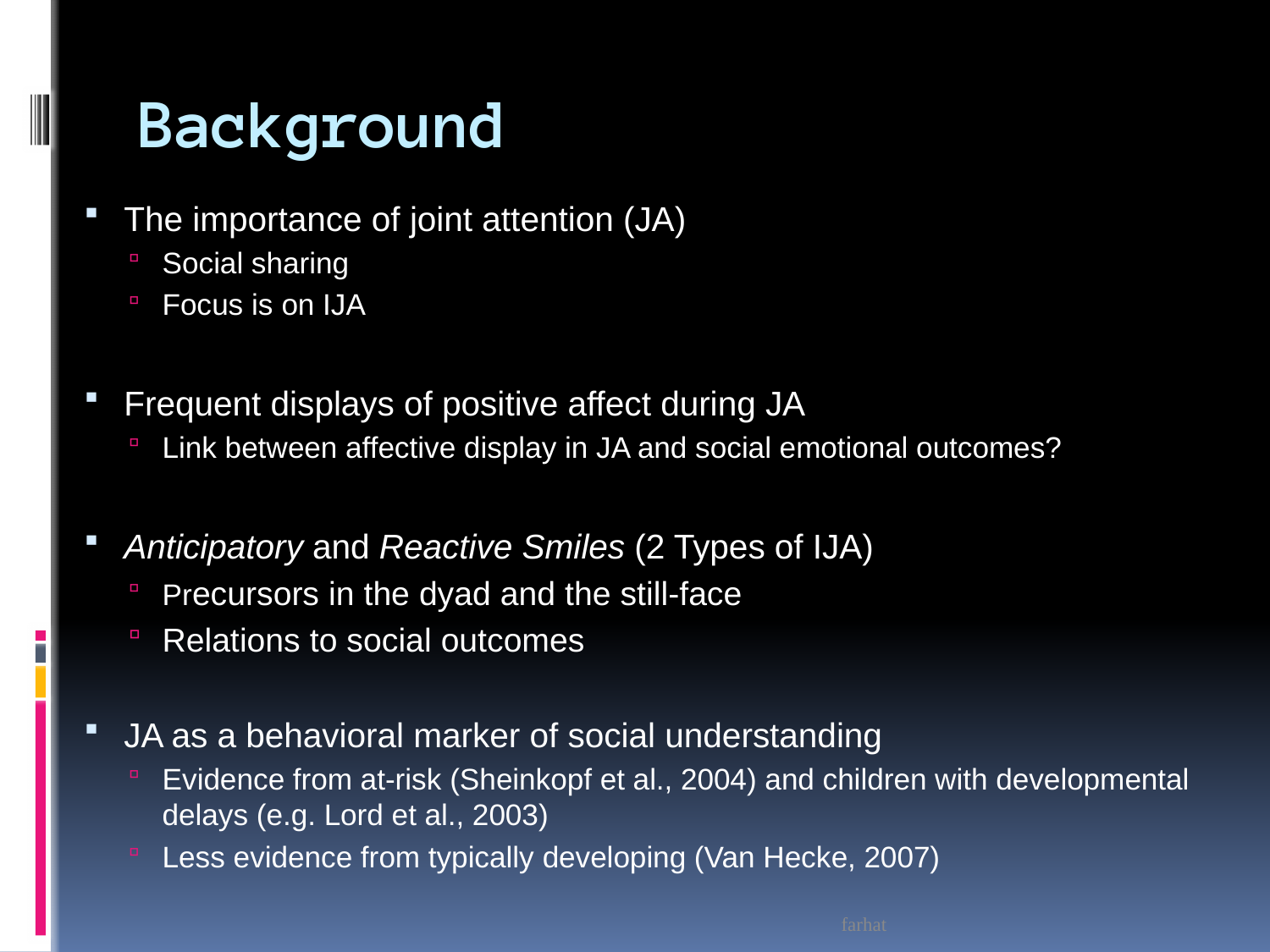

# Background
The importance of joint attention (JA)
Social sharing
Focus is on IJA

Frequent displays of positive affect during JA
Link between affective display in JA and social emotional outcomes?

Anticipatory and Reactive Smiles (2 Types of IJA)
Precursors in the dyad and the still-face
Relations to social outcomes

JA as a behavioral marker of social understanding
Evidence from at-risk (Sheinkopf et al., 2004) and children with developmental delays (e.g. Lord et al., 2003)
Less evidence from typically developing (Van Hecke, 2007)
farhat